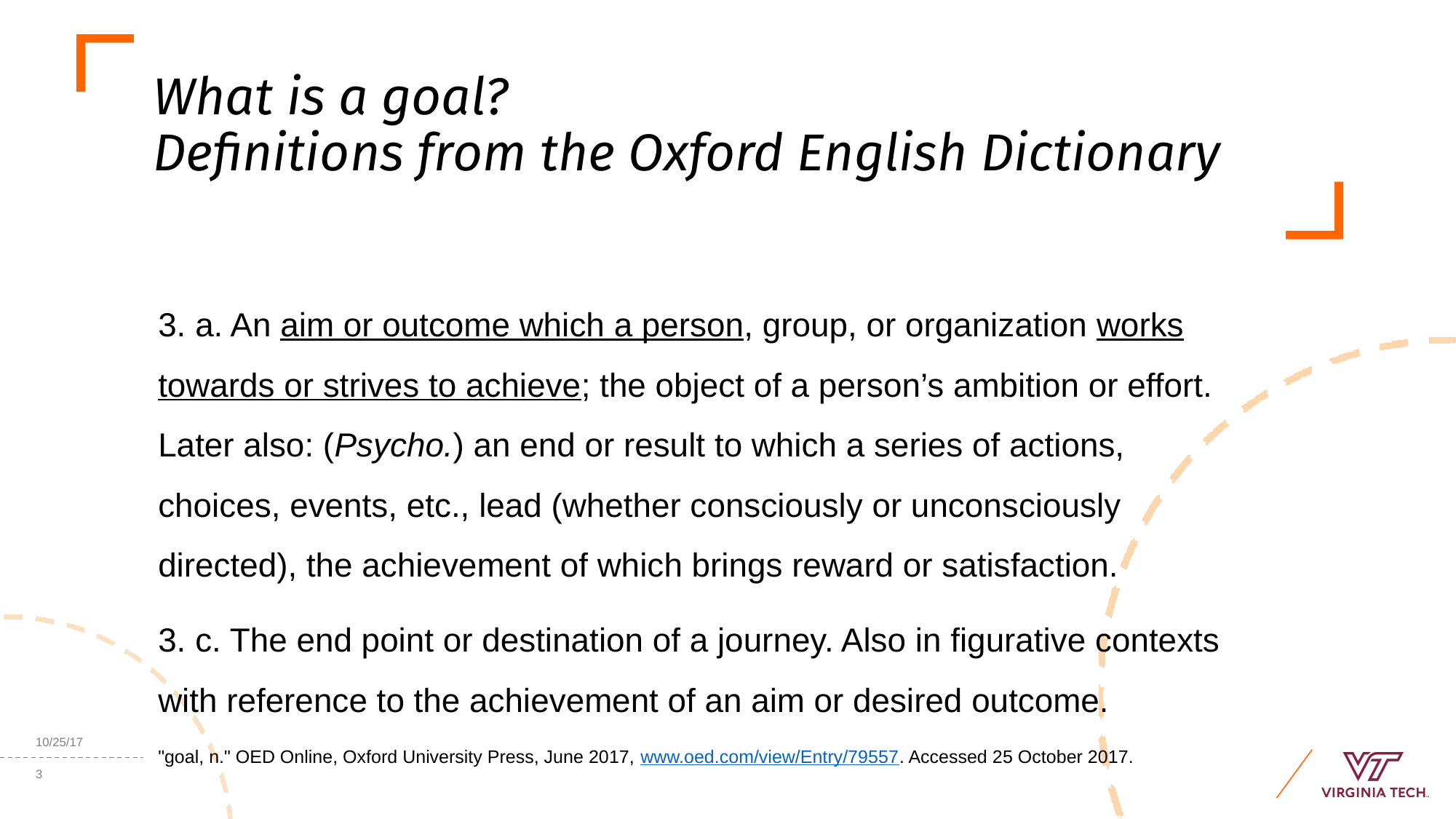

# What is a goal?
Definitions from the Oxford English Dictionary
3. a. An aim or outcome which a person, group, or organization works towards or strives to achieve; the object of a person’s ambition or effort. Later also: (Psycho.) an end or result to which a series of actions, choices, events, etc., lead (whether consciously or unconsciously directed), the achievement of which brings reward or satisfaction.
3. c. The end point or destination of a journey. Also in figurative contexts with reference to the achievement of an aim or desired outcome.
"goal, n." OED Online, Oxford University Press, June 2017, www.oed.com/view/Entry/79557. Accessed 25 October 2017.
10/25/17
3